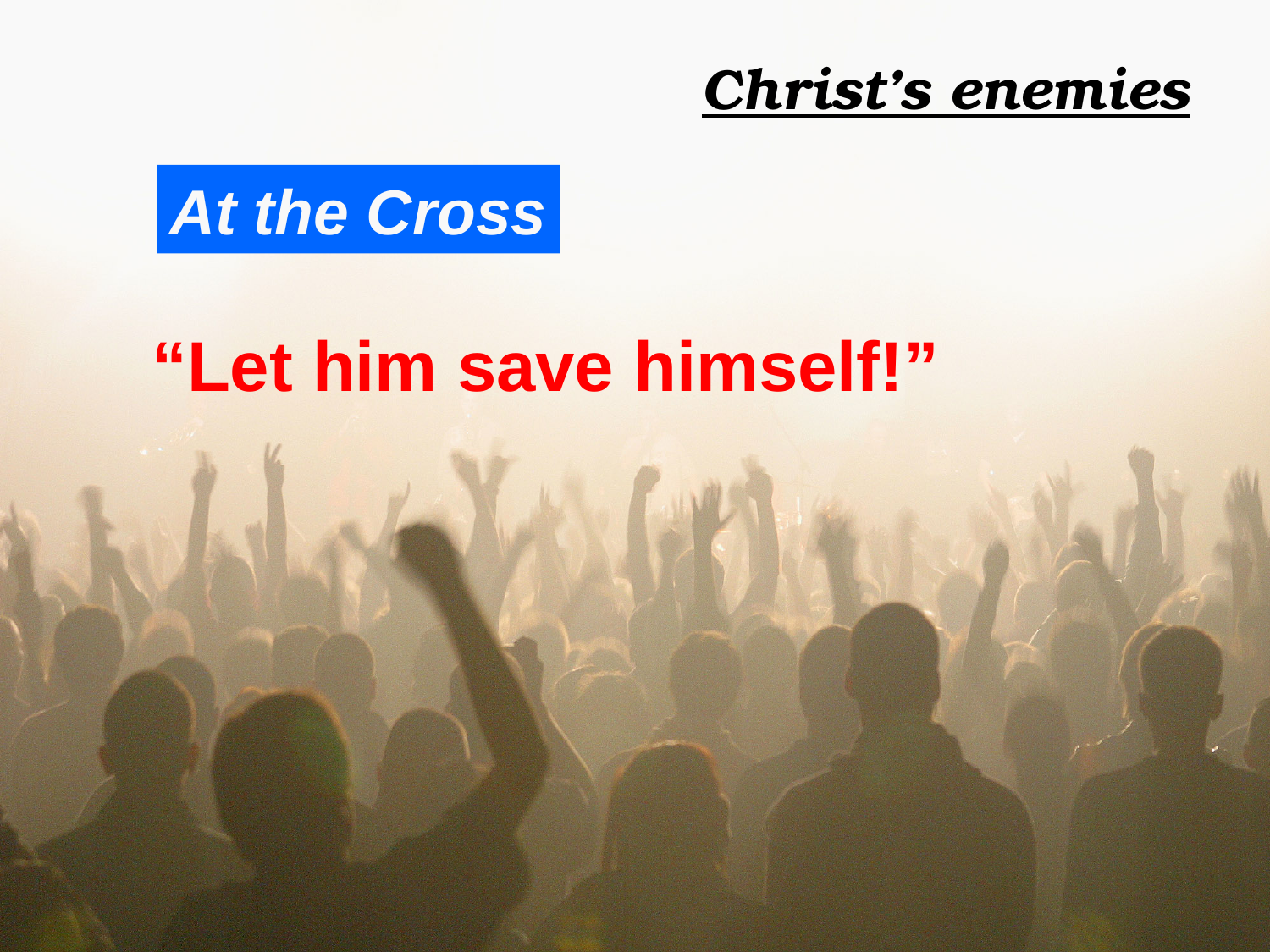

# Christ’s enemies
At the Cross
“Let him save himself!”